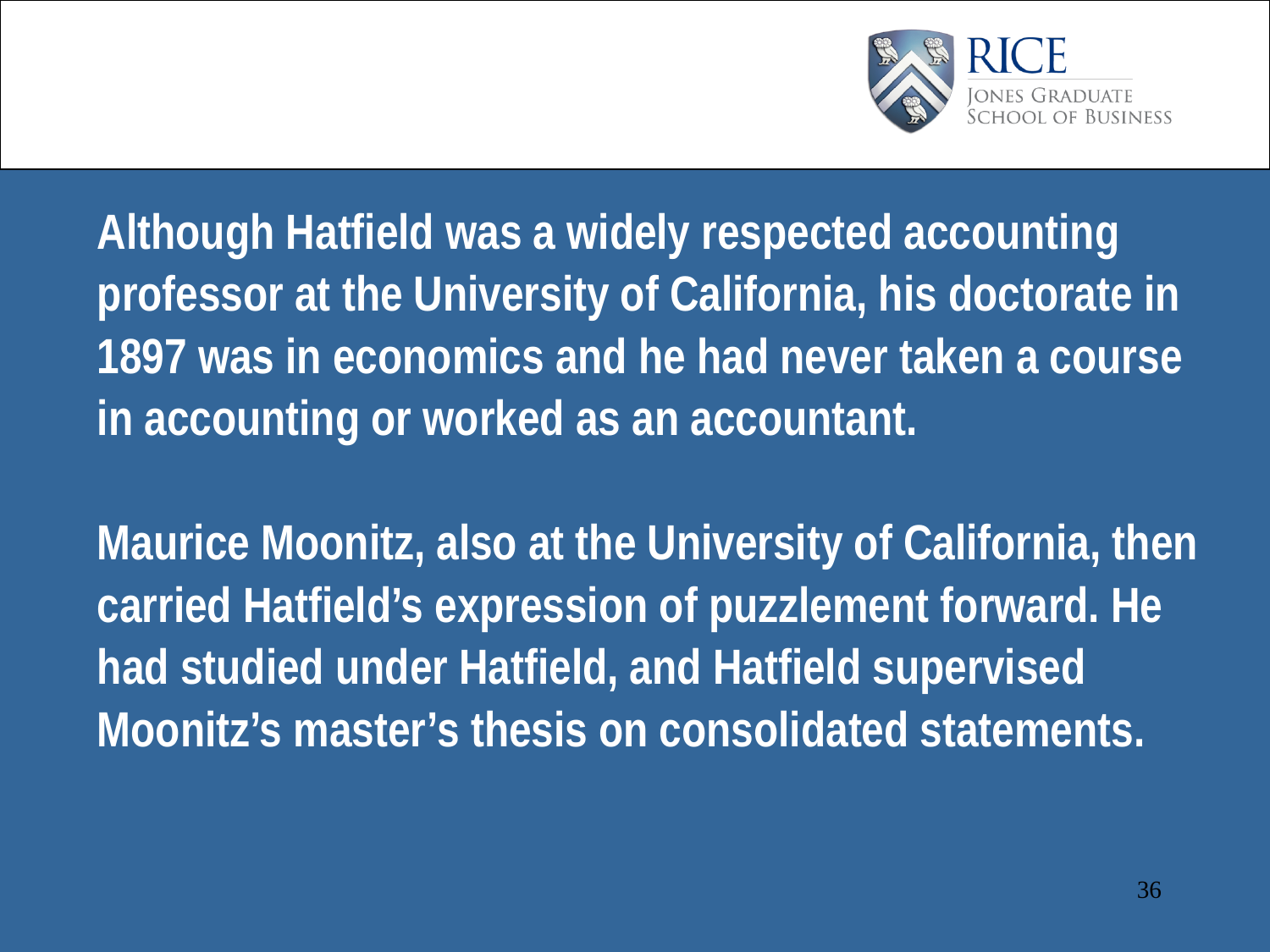

Although Hatfield was a widely respected accounting professor at the University of California, his doctorate in 1897 was in economics and he had never taken a course in accounting or worked as an accountant.

Maurice Moonitz, also at the University of California, then carried Hatfield’s expression of puzzlement forward. He had studied under Hatfield, and Hatfield supervised Moonitz’s master’s thesis on consolidated statements.

36